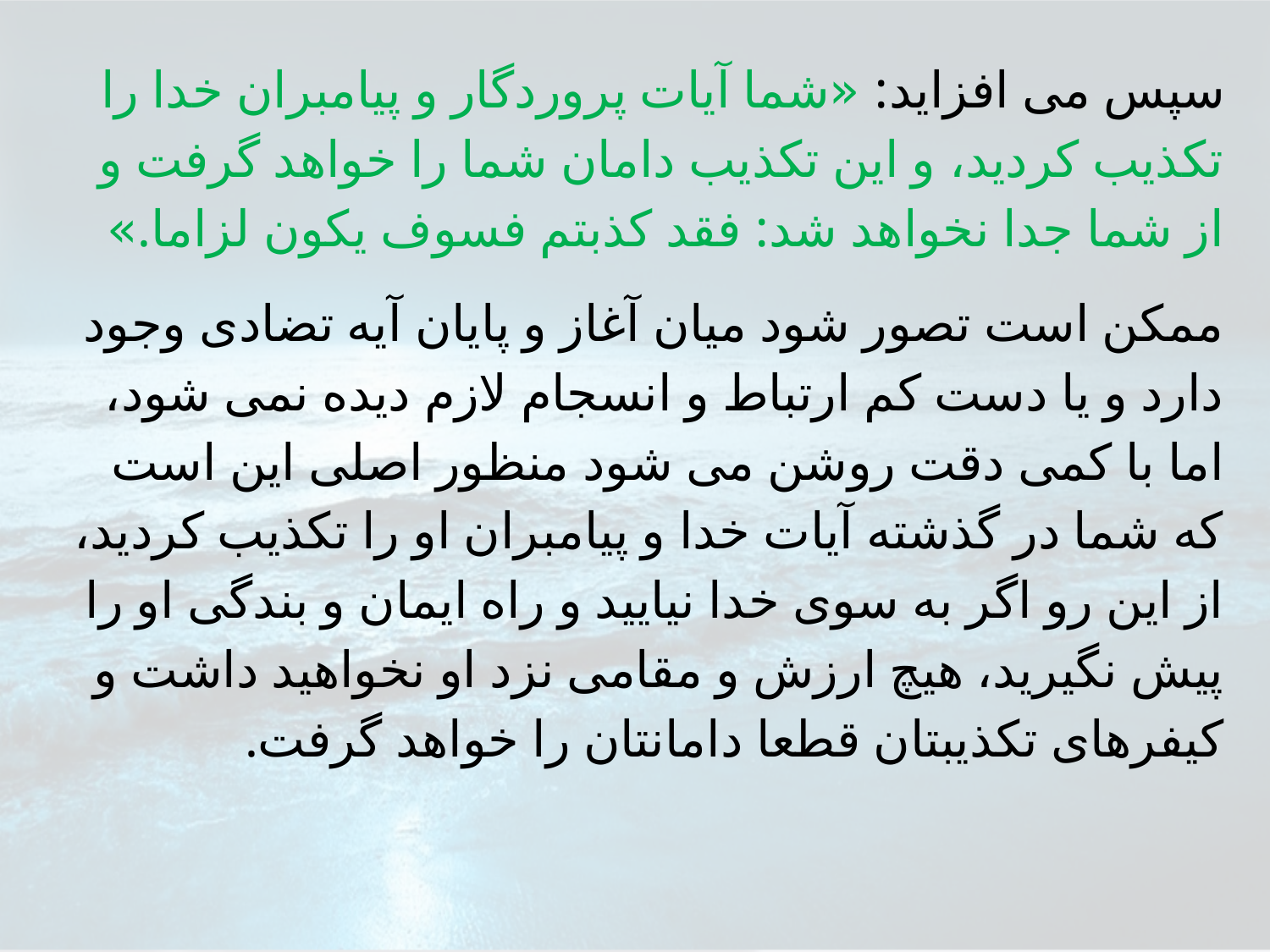

سپس مى افزايد: «شما آيات پروردگار و پيامبران خدا را تكذيب كرديد، و اين تكذيب دامان شما را خواهد گرفت و از شما جدا نخواهد شد: فقد كذبتم فسوف يكون لزاما.»
ممكن است تصور شود ميان آغاز و پايان آيه تضادى وجود دارد و يا دست كم ارتباط و انسجام لازم ديده نمى شود، اما با كمى دقت روشن مى شود منظور اصلى اين است كه شما در گذشته آيات خدا و پيامبران او را تكذيب كرديد، از اين رو اگر به سوى خدا نياييد و راه ايمان و بندگى او را پيش نگيريد، هيچ ارزش و مقامى نزد او نخواهيد داشت و كيفرهاى تكذيبتان قطعا دامانتان را خواهد گرفت.